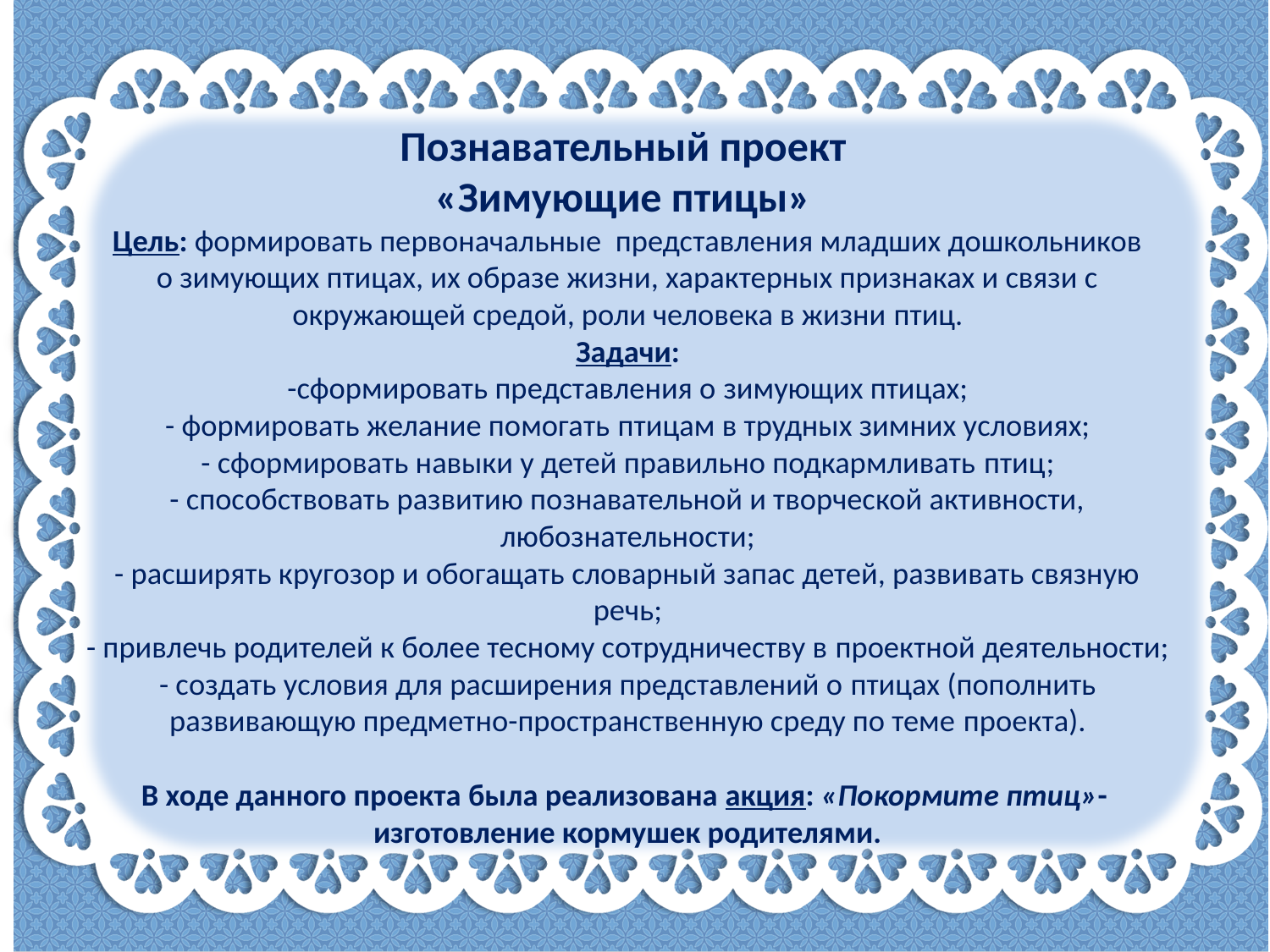

# Познавательный проект «Зимующие птицы» Цель: формировать первоначальные  представления младших дошкольников о зимующих птицах, их образе жизни, характерных признаках и связи с окружающей средой, роли человека в жизни птиц. Задачи: -сформировать представления о зимующих птицах; - формировать желание помогать птицам в трудных зимних условиях; - сформировать навыки у детей правильно подкармливать птиц; - способствовать развитию познавательной и творческой активности, любознательности; - расширять кругозор и обогащать словарный запас детей, развивать связную речь; - привлечь родителей к более тесному сотрудничеству в проектной деятельности; - создать условия для расширения представлений о птицах (пополнить развивающую предметно-пространственную среду по теме проекта). В ходе данного проекта была реализована акция: «Покормите птиц»- изготовление кормушек родителями.